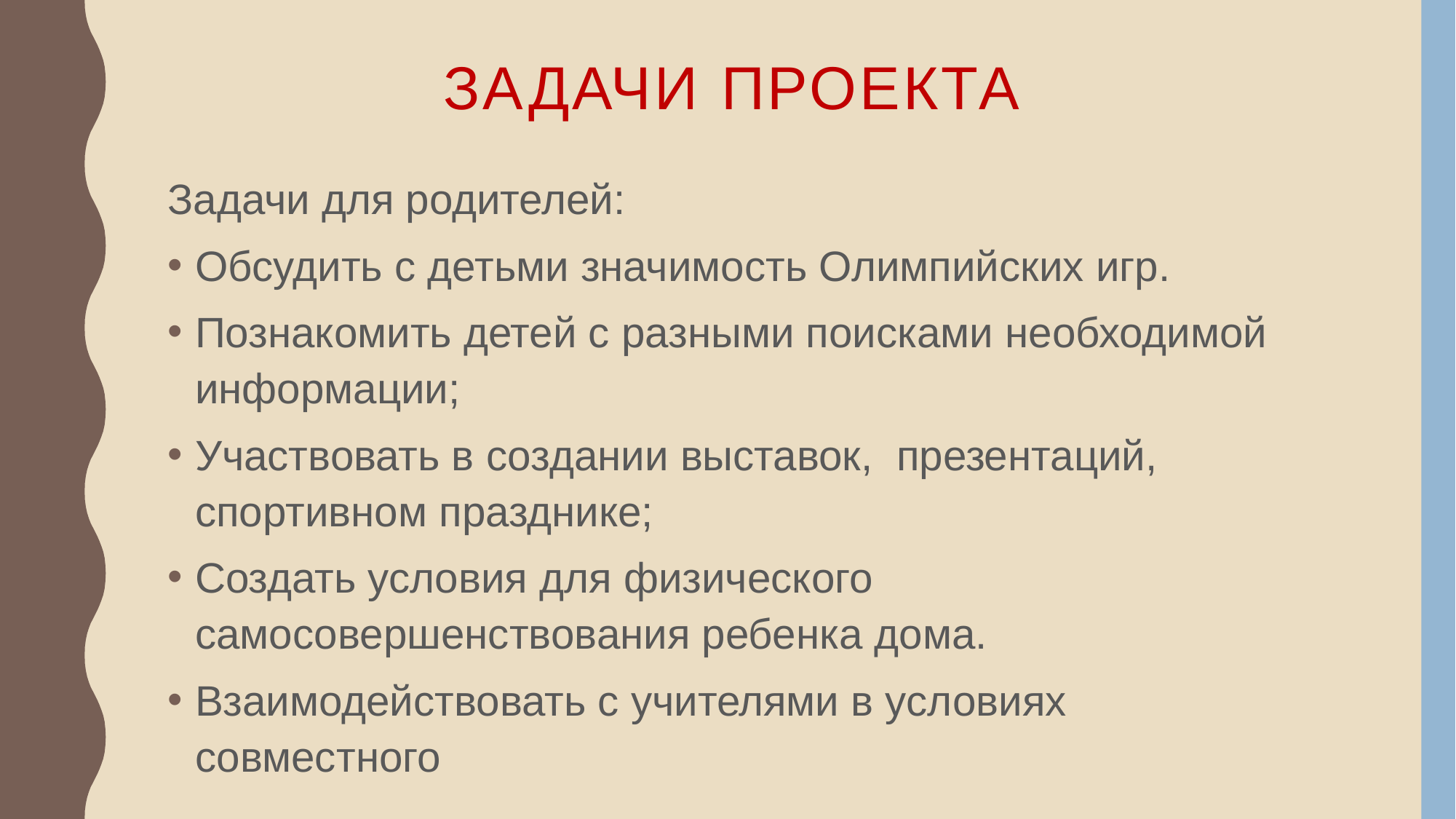

# Задачи проекта
Задачи для родителей:
Обсудить с детьми значимость Олимпийских игр.
Познакомить детей с разными поисками необходимой информации;
Участвовать в создании выставок,  презентаций, спортивном празднике;
Создать условия для физического самосовершенствования ребенка дома.
Взаимодействовать с учителями в условиях совместного